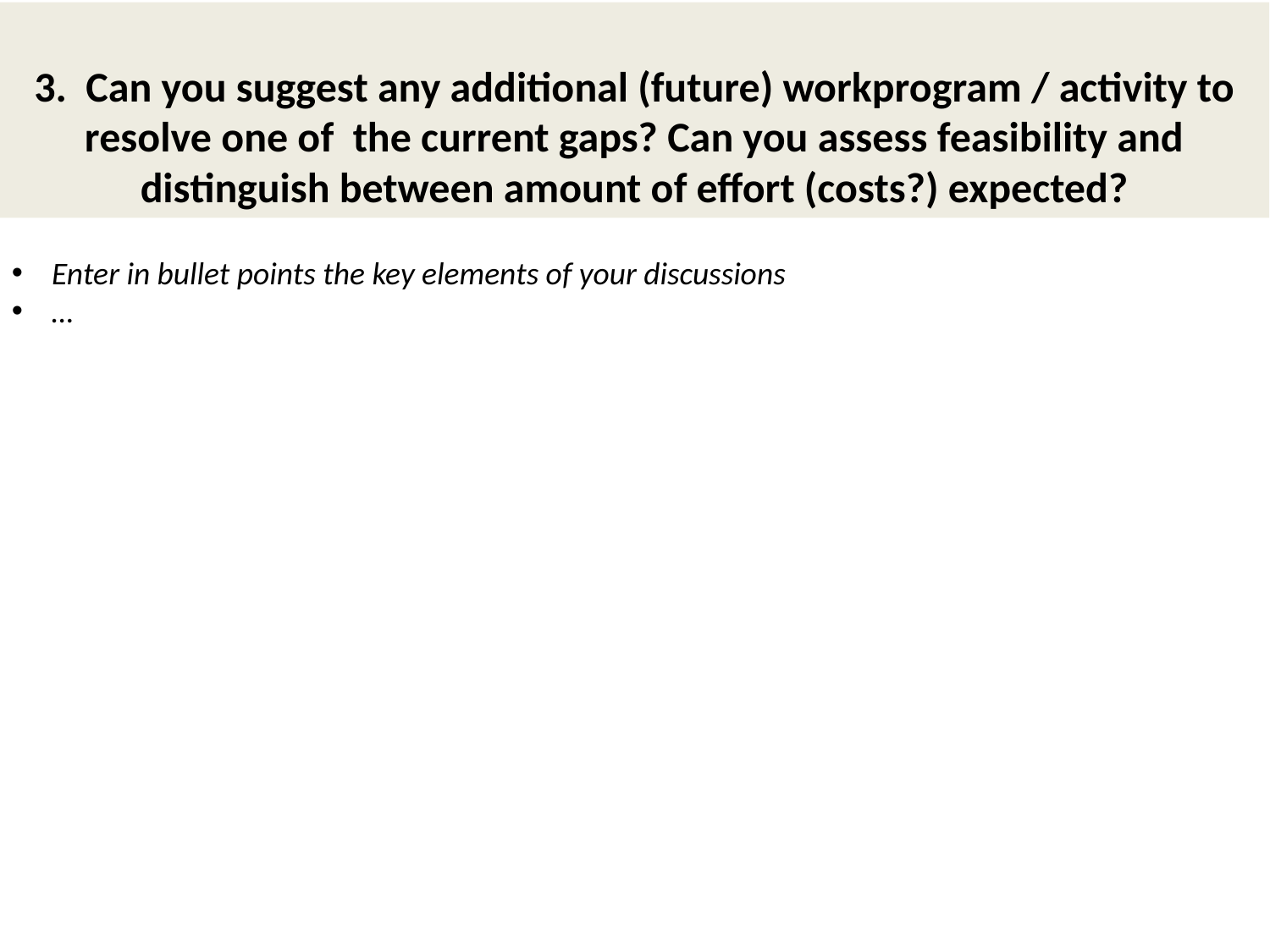

3.  Can you suggest any additional (future) workprogram / activity to resolve one of  the current gaps? Can you assess feasibility and distinguish between amount of effort (costs?) expected?
Enter in bullet points the key elements of your discussions
…